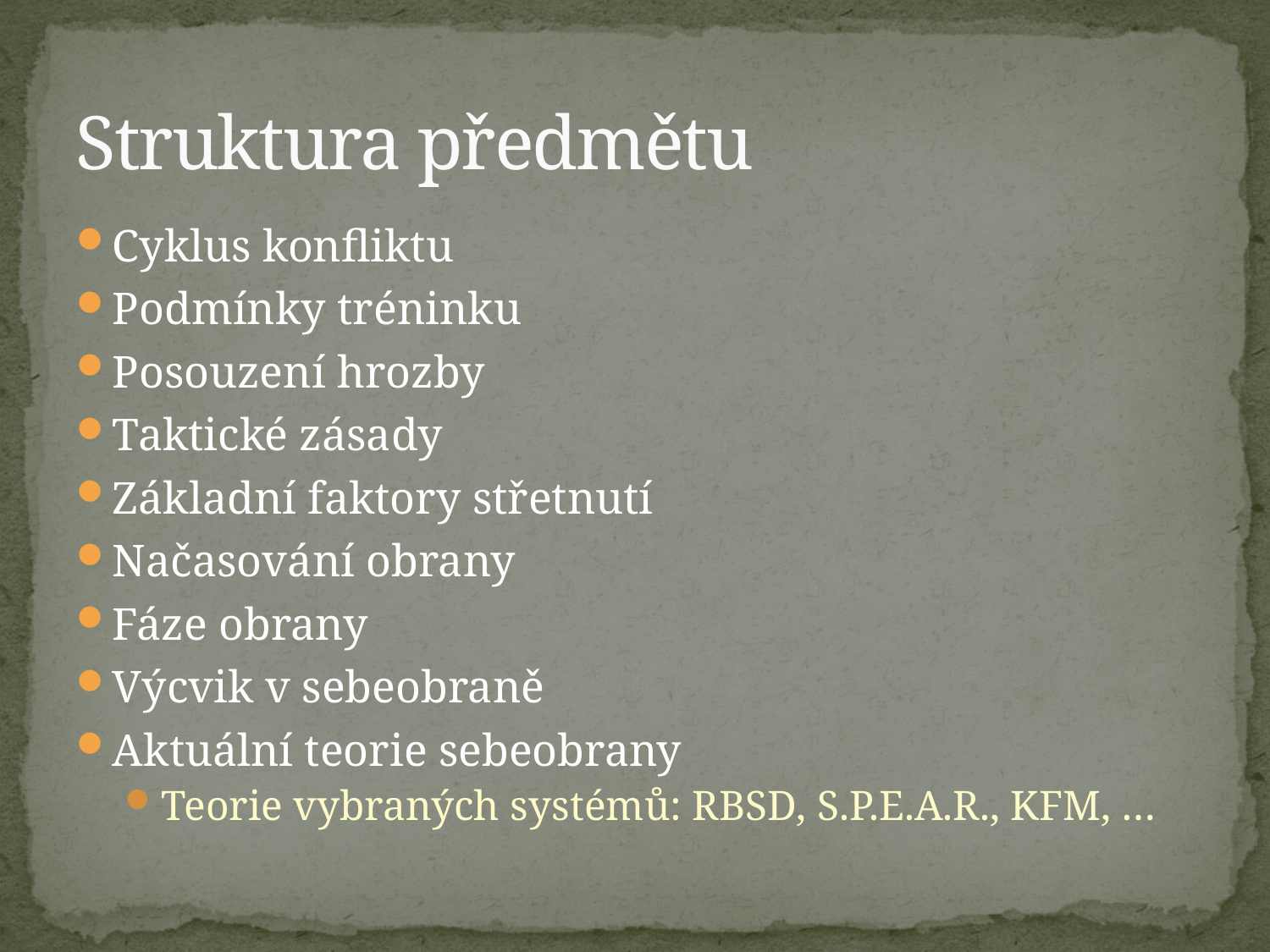

# Struktura předmětu
Cyklus konfliktu
Podmínky tréninku
Posouzení hrozby
Taktické zásady
Základní faktory střetnutí
Načasování obrany
Fáze obrany
Výcvik v sebeobraně
Aktuální teorie sebeobrany
Teorie vybraných systémů: RBSD, S.P.E.A.R., KFM, …